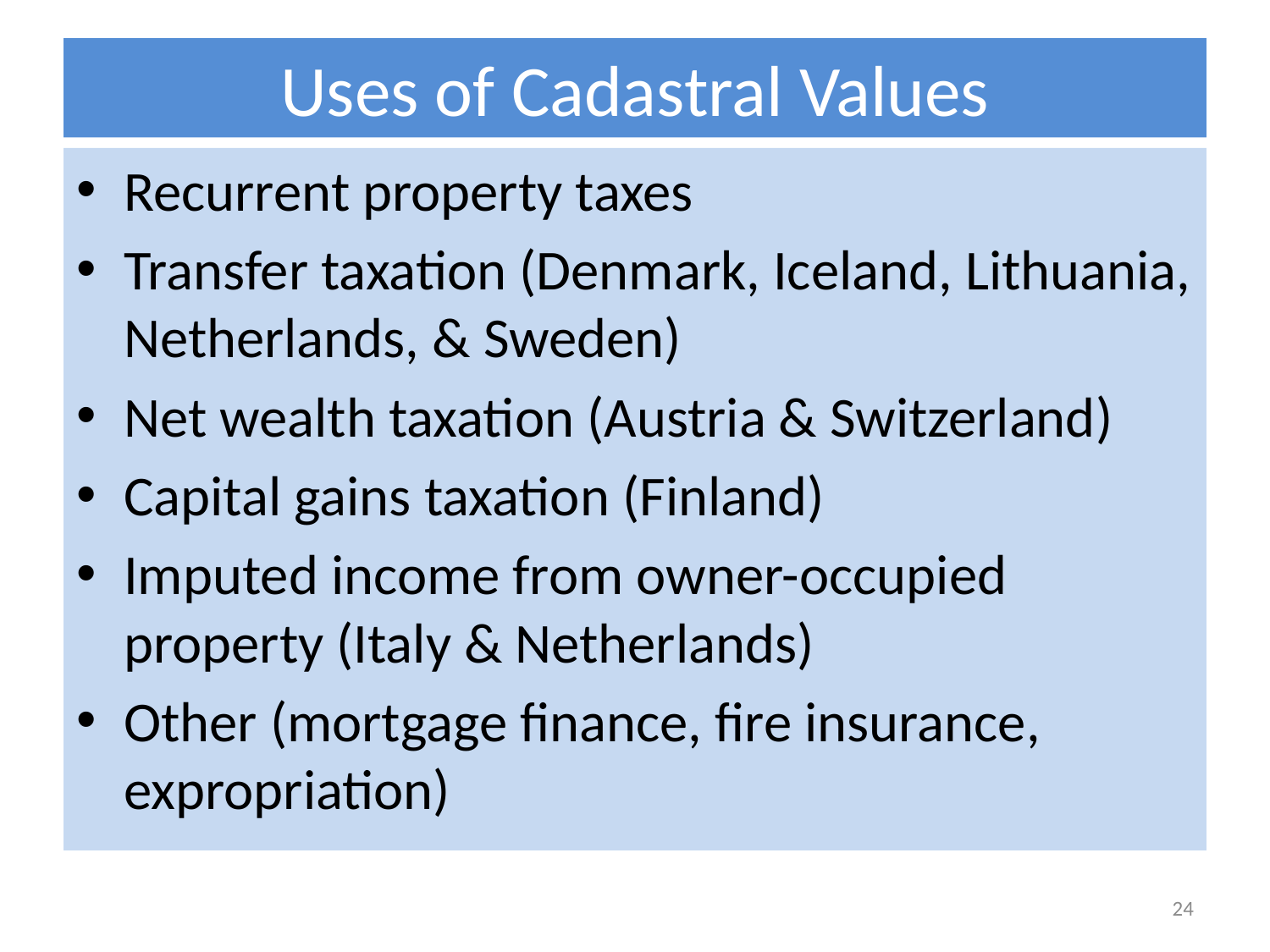

# Uses of Cadastral Values
Recurrent property taxes
Transfer taxation (Denmark, Iceland, Lithuania, Netherlands, & Sweden)
Net wealth taxation (Austria & Switzerland)
Capital gains taxation (Finland)
Imputed income from owner-occupied property (Italy & Netherlands)
Other (mortgage finance, fire insurance, expropriation)
24